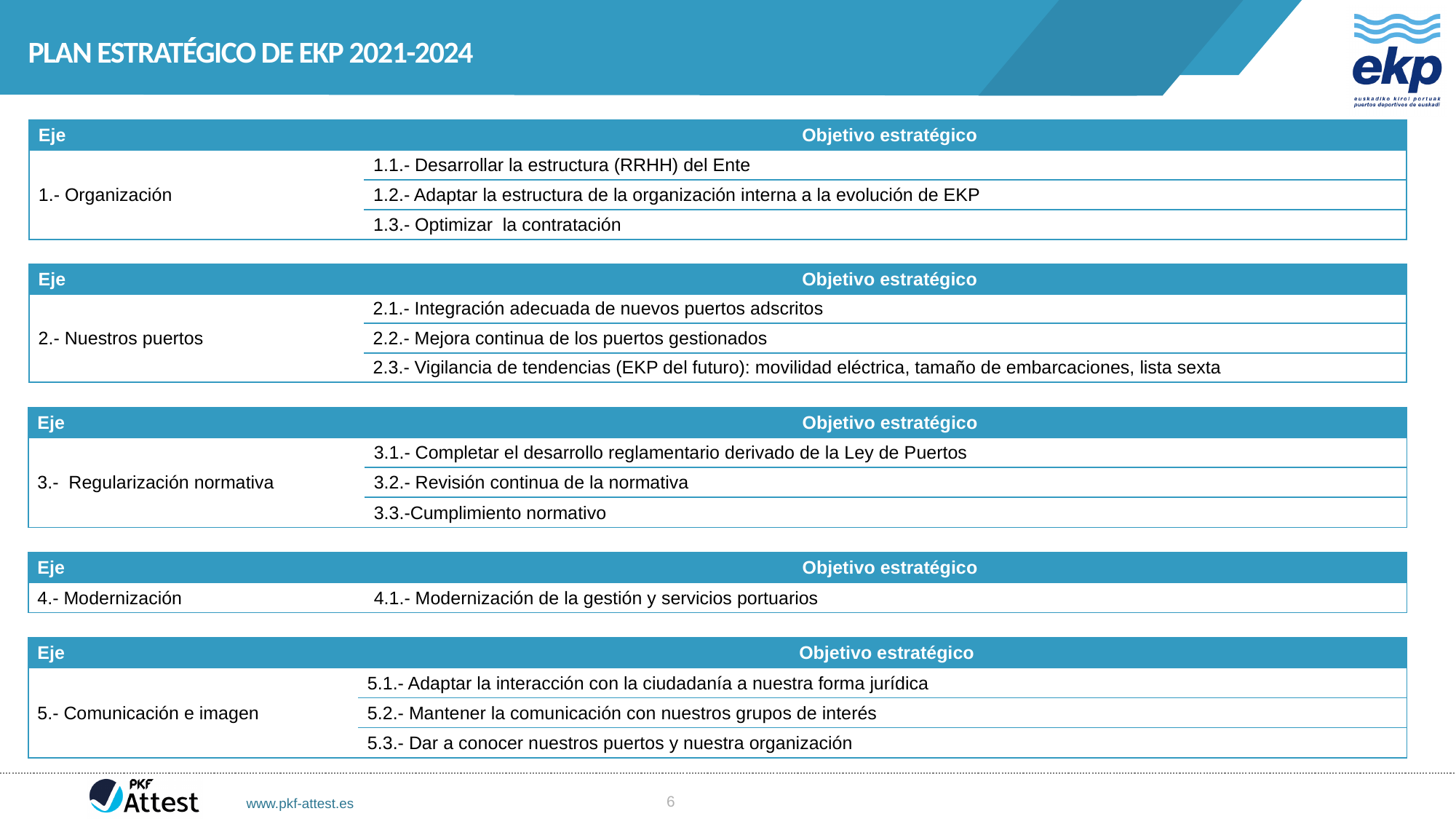

PLAN ESTRATÉGICO DE EKP 2021-2024
| Eje | Objetivo estratégico |
| --- | --- |
| 1.- Organización | 1.1.- Desarrollar la estructura (RRHH) del Ente |
|  | 1.2.- Adaptar la estructura de la organización interna a la evolución de EKP |
|  | 1.3.- Optimizar la contratación |
| Eje | Objetivo estratégico |
| --- | --- |
| 2.- Nuestros puertos | 2.1.- Integración adecuada de nuevos puertos adscritos |
|  | 2.2.- Mejora continua de los puertos gestionados |
|  | 2.3.- Vigilancia de tendencias (EKP del futuro): movilidad eléctrica, tamaño de embarcaciones, lista sexta |
| Eje | Objetivo estratégico |
| --- | --- |
| 3.- Regularización normativa | 3.1.- Completar el desarrollo reglamentario derivado de la Ley de Puertos |
|  | 3.2.- Revisión continua de la normativa |
|  | 3.3.-Cumplimiento normativo |
| Eje | Objetivo estratégico |
| --- | --- |
| 4.- Modernización | 4.1.- Modernización de la gestión y servicios portuarios |
| Eje | Objetivo estratégico |
| --- | --- |
| 5.- Comunicación e imagen | 5.1.- Adaptar la interacción con la ciudadanía a nuestra forma jurídica |
|  | 5.2.- Mantener la comunicación con nuestros grupos de interés |
|  | 5.3.- Dar a conocer nuestros puertos y nuestra organización |
6